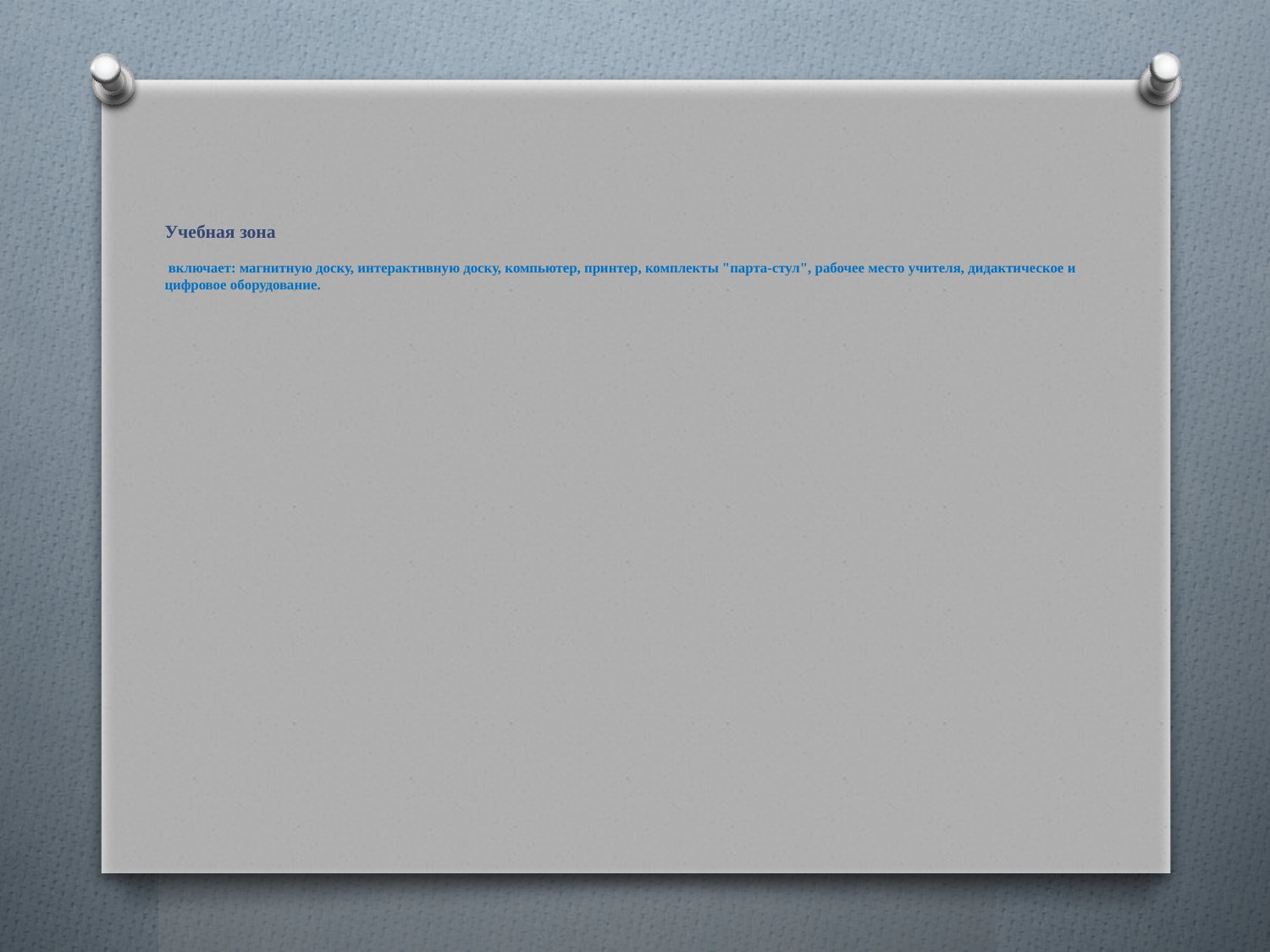

# Учебная зона включает: магнитную доску, интерактивную доску, компьютер, принтер, комплекты "парта-стул", рабочее место учителя, дидактическое и цифровое оборудование.